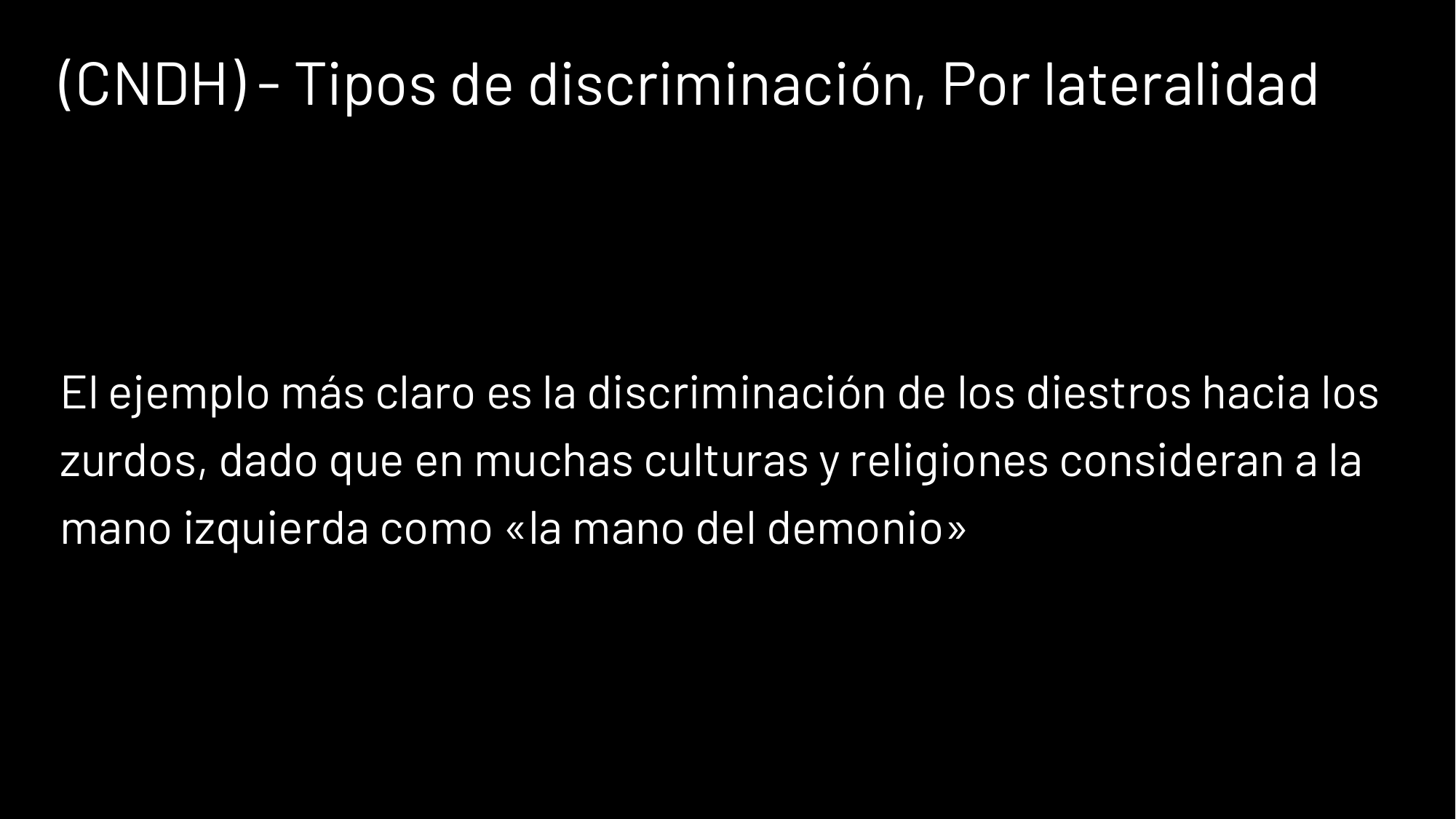

# (CNDH) - Tipos de discriminación, Por lateralidad

El ejemplo más claro es la discriminación de los diestros hacia los zurdos, dado que en muchas culturas y religiones consideran a la mano izquierda como «la mano del demonio»